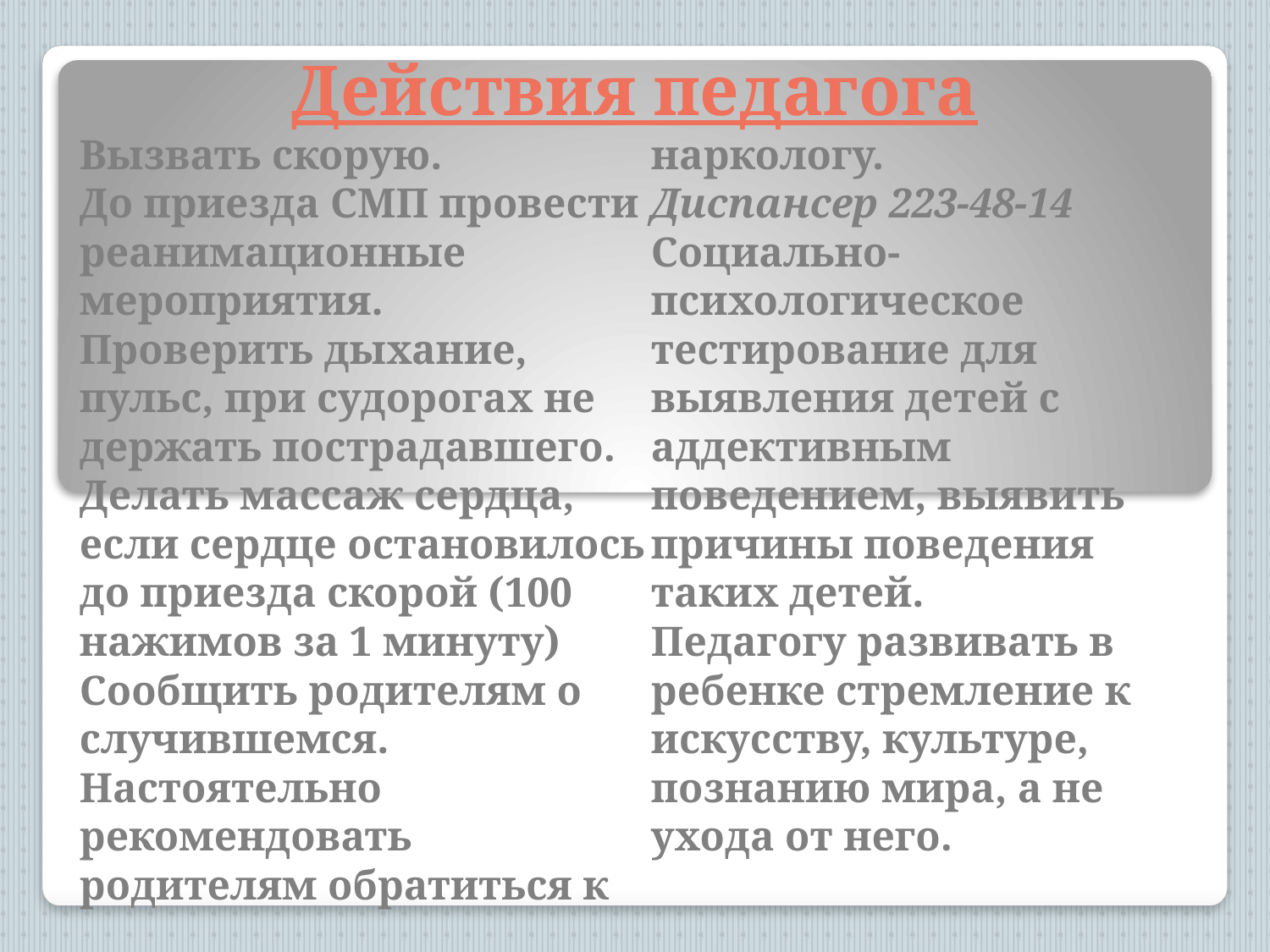

# Действия педагога
Вызвать скорую.
До приезда СМП провести реанимационные мероприятия.
Проверить дыхание, пульс, при судорогах не держать пострадавшего.
Делать массаж сердца, если сердце остановилось до приезда скорой (100 нажимов за 1 минуту)
Сообщить родителям о случившемся.
Настоятельно рекомендовать родителям обратиться к наркологу.
Диспансер 223-48-14
Социально-психологическое тестирование для выявления детей с аддективным поведением, выявить причины поведения таких детей.
Педагогу развивать в ребенке стремление к искусству, культуре, познанию мира, а не ухода от него.